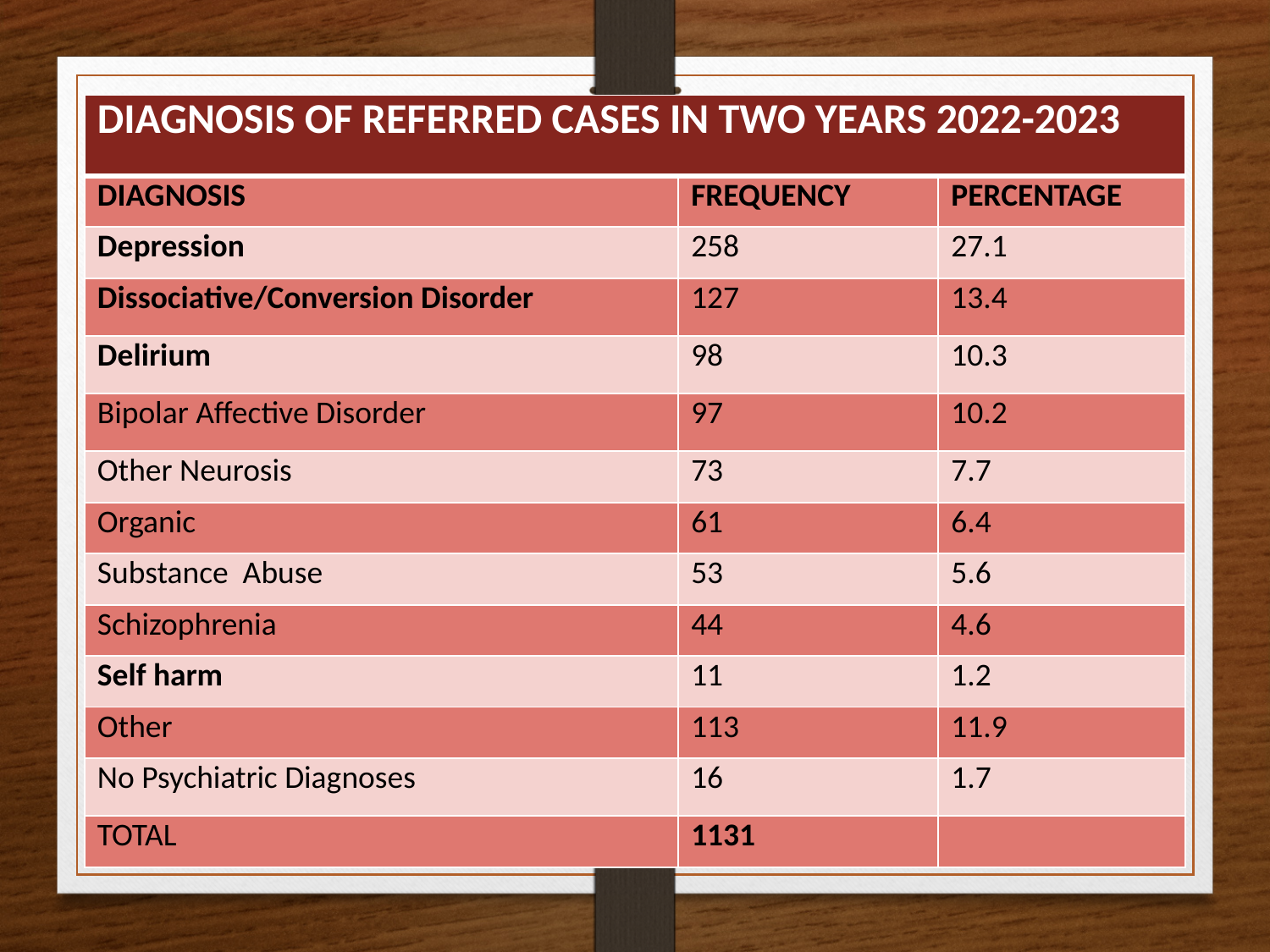

| DIAGNOSIS OF REFERRED CASES IN TWO YEARS 2022-2023 |  |  |
| --- | --- | --- |
| DIAGNOSIS | FREQUENCY | PERCENTAGE |
| Depression | 258 | 27.1 |
| Dissociative/Conversion Disorder | 127 | 13.4 |
| Delirium | 98 | 10.3 |
| Bipolar Affective Disorder | 97 | 10.2 |
| Other Neurosis | 73 | 7.7 |
| Organic | 61 | 6.4 |
| Substance Abuse | 53 | 5.6 |
| Schizophrenia | 44 | 4.6 |
| Self harm | 11 | 1.2 |
| Other | 113 | 11.9 |
| No Psychiatric Diagnoses | 16 | 1.7 |
| TOTAL | 1131 |  |